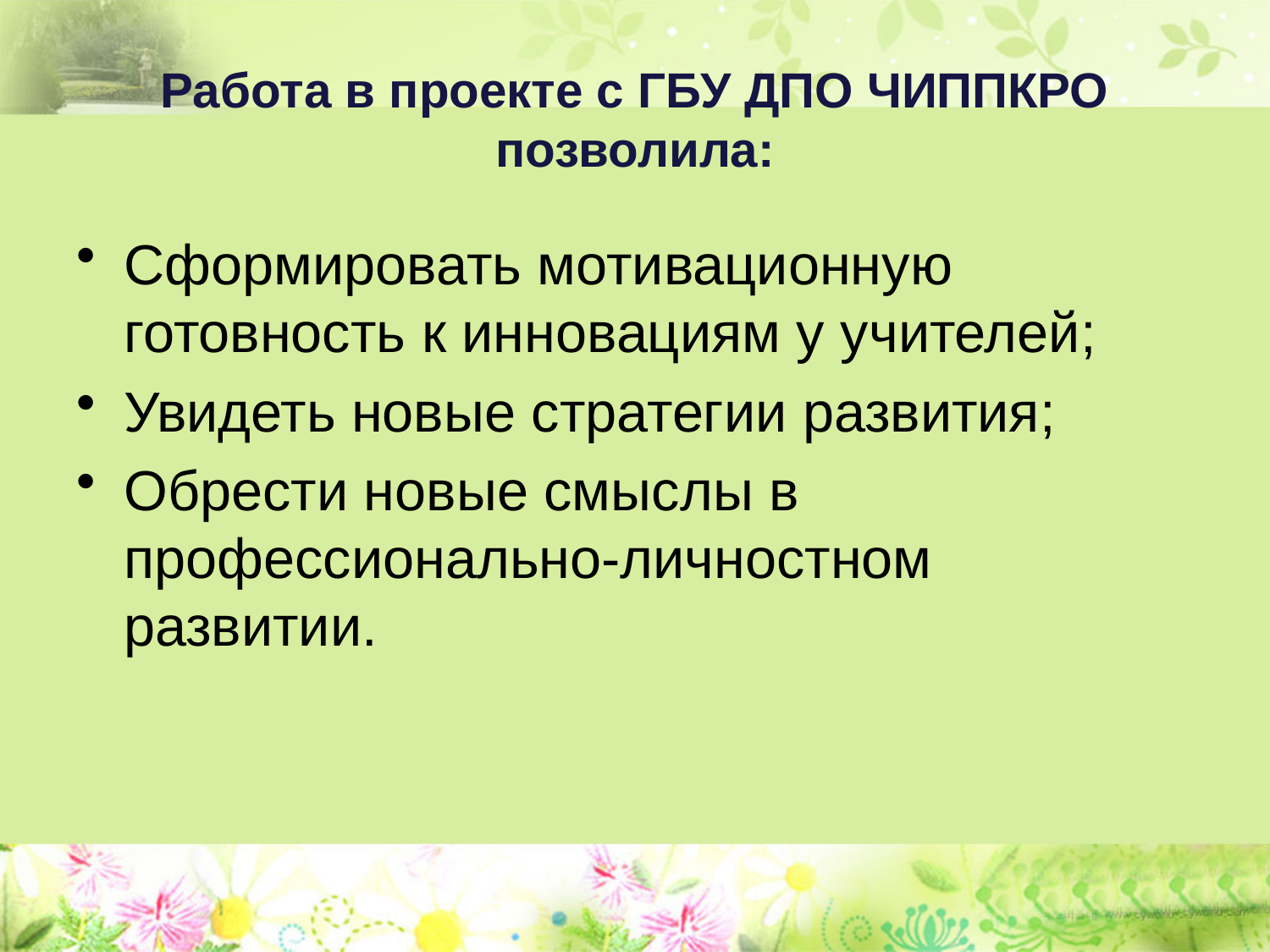

# Работа в проекте с ГБУ ДПО ЧИППКРО позволила:
Сформировать мотивационную готовность к инновациям у учителей;
Увидеть новые стратегии развития;
Обрести новые смыслы в профессионально-личностном развитии.